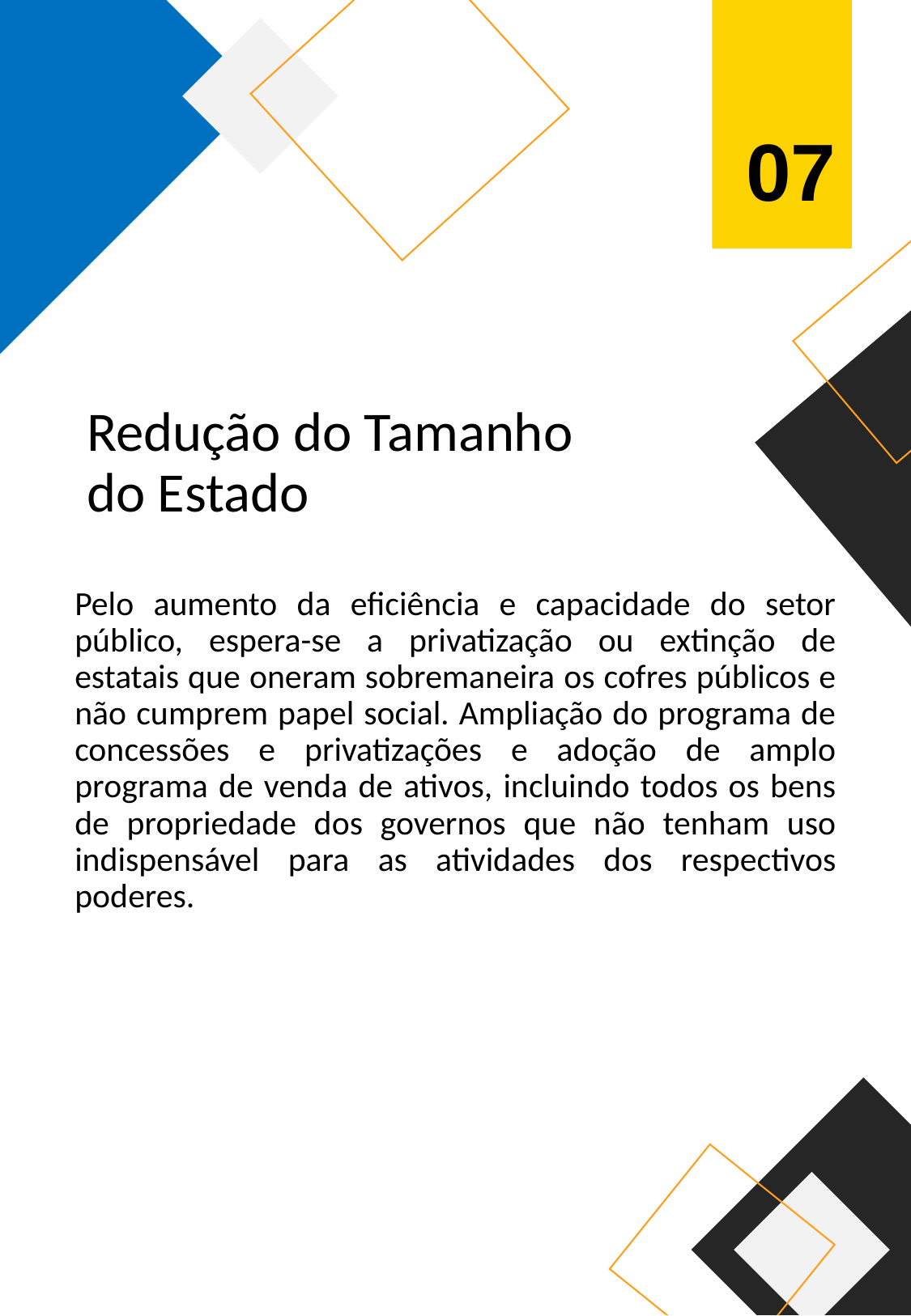

07

Redução do Tamanho
do Estado
Pelo aumento da eficiência e capacidade do setor público, espera-se a privatização ou extinção de estatais que oneram sobremaneira os cofres públicos e não cumprem papel social. Ampliação do programa de concessões e privatizações e adoção de amplo programa de venda de ativos, incluindo todos os bens de propriedade dos governos que não tenham uso indispensável para as atividades dos respectivos poderes.